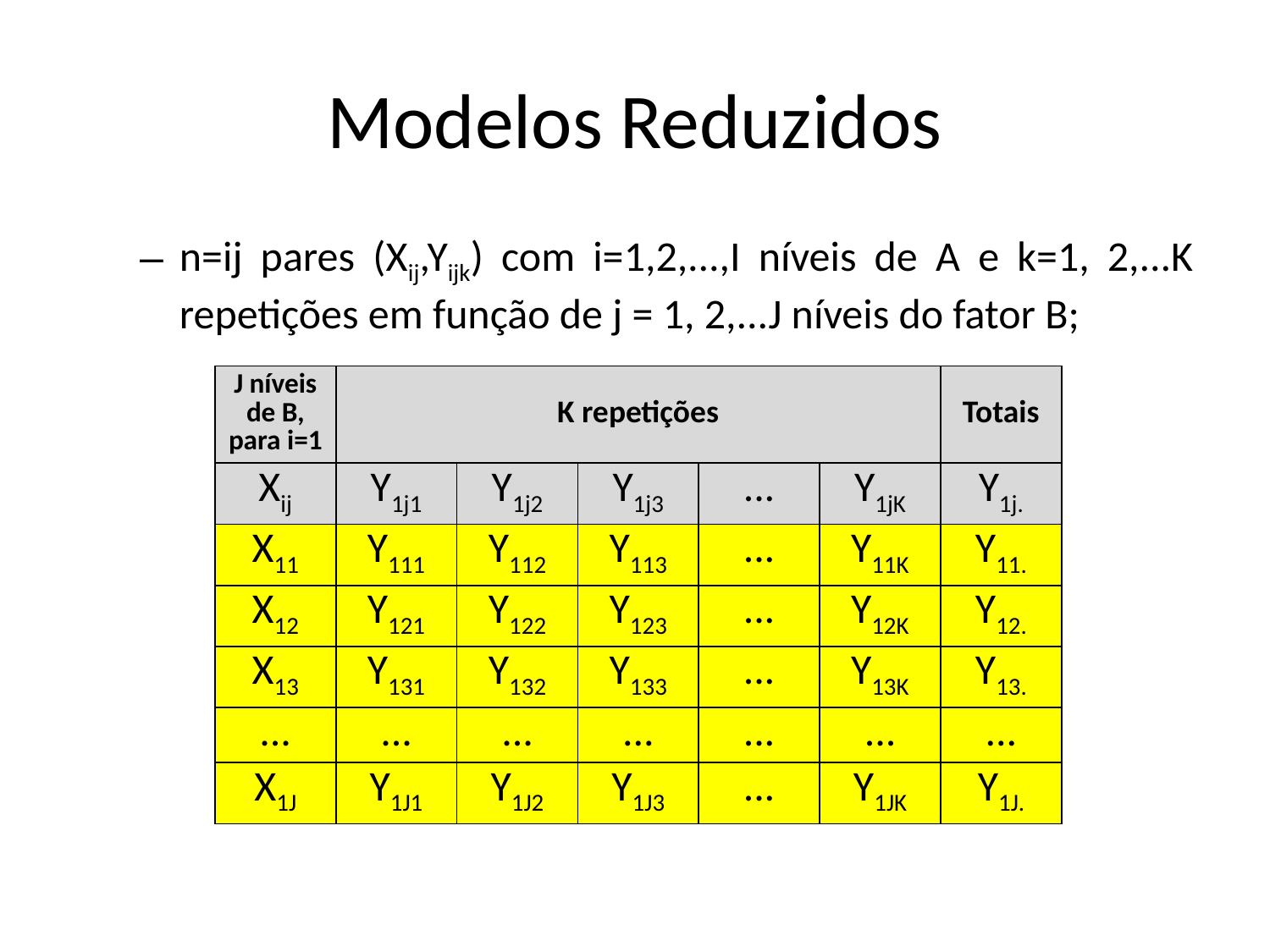

# Modelos Reduzidos
n=ij pares (Xij,Yijk) com i=1,2,...,I níveis de A e k=1, 2,...K repetições em função de j = 1, 2,...J níveis do fator B;

| J níveis de B, para i=1 | K repetições |  |  |  |  | Totais |
| --- | --- | --- | --- | --- | --- | --- |
| Xij | Y1j1 | Y1j2 | Y1j3 | ... | Y1jK | Y1j. |
| X11 | Y111 | Y112 | Y113 | ... | Y11K | Y11. |
| X12 | Y121 | Y122 | Y123 | ... | Y12K | Y12. |
| X13 | Y131 | Y132 | Y133 | ... | Y13K | Y13. |
| ... | ... | ... | ... | ... | ... | ... |
| X1J | Y1J1 | Y1J2 | Y1J3 | ... | Y1JK | Y1J. |